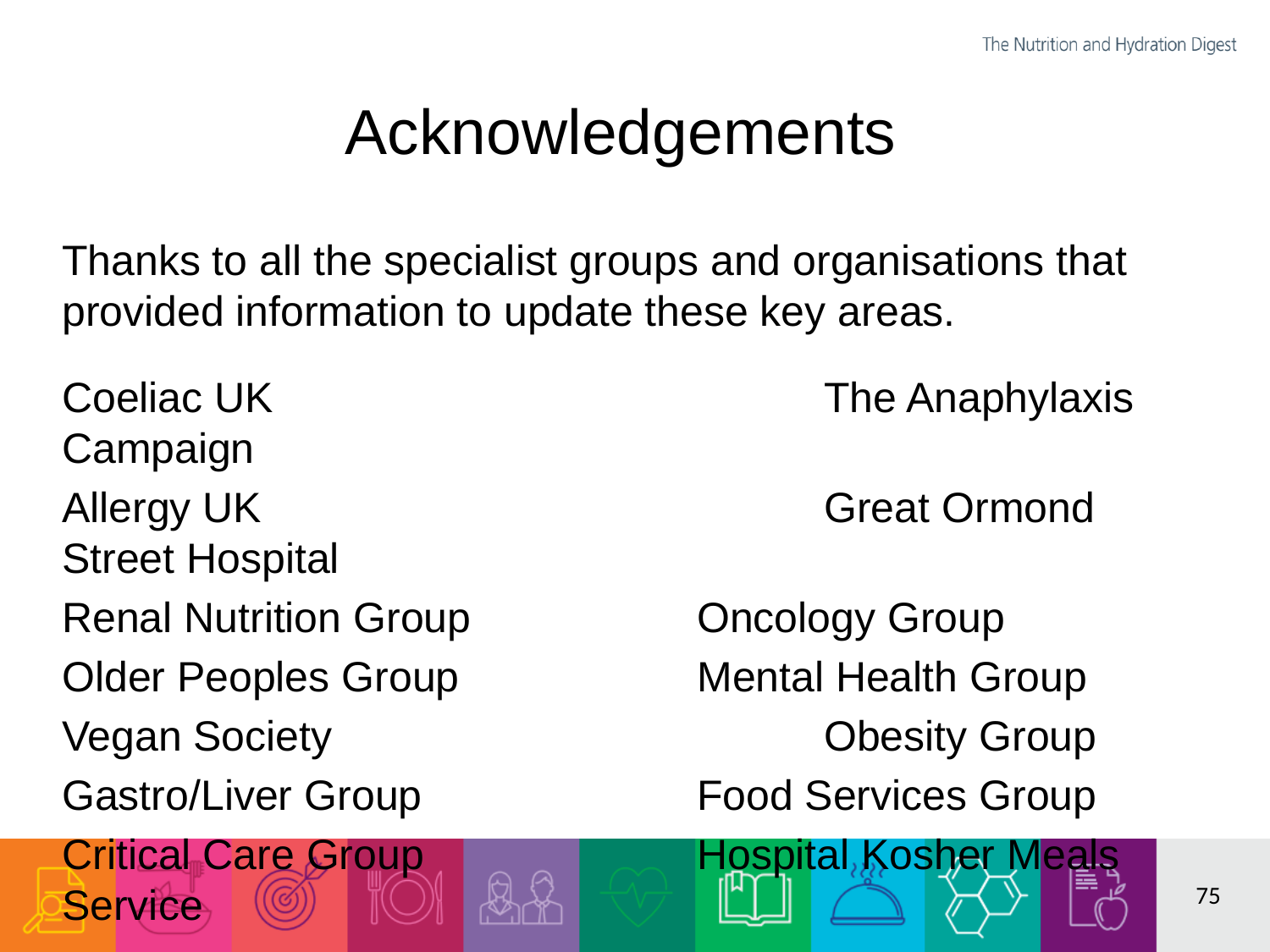

# Acknowledgements
Thanks to all the specialist groups and organisations that provided information to update these key areas.

Coeliac UK					The Anaphylaxis Campaign
Allergy UK					Great Ormond Street Hospital
Renal Nutrition Group		Oncology Group
Older Peoples Group		Mental Health Group
Vegan Society				Obesity Group
Gastro/Liver Group			Food Services Group
Critical Care Group			Hospital Kosher Meals Service
75